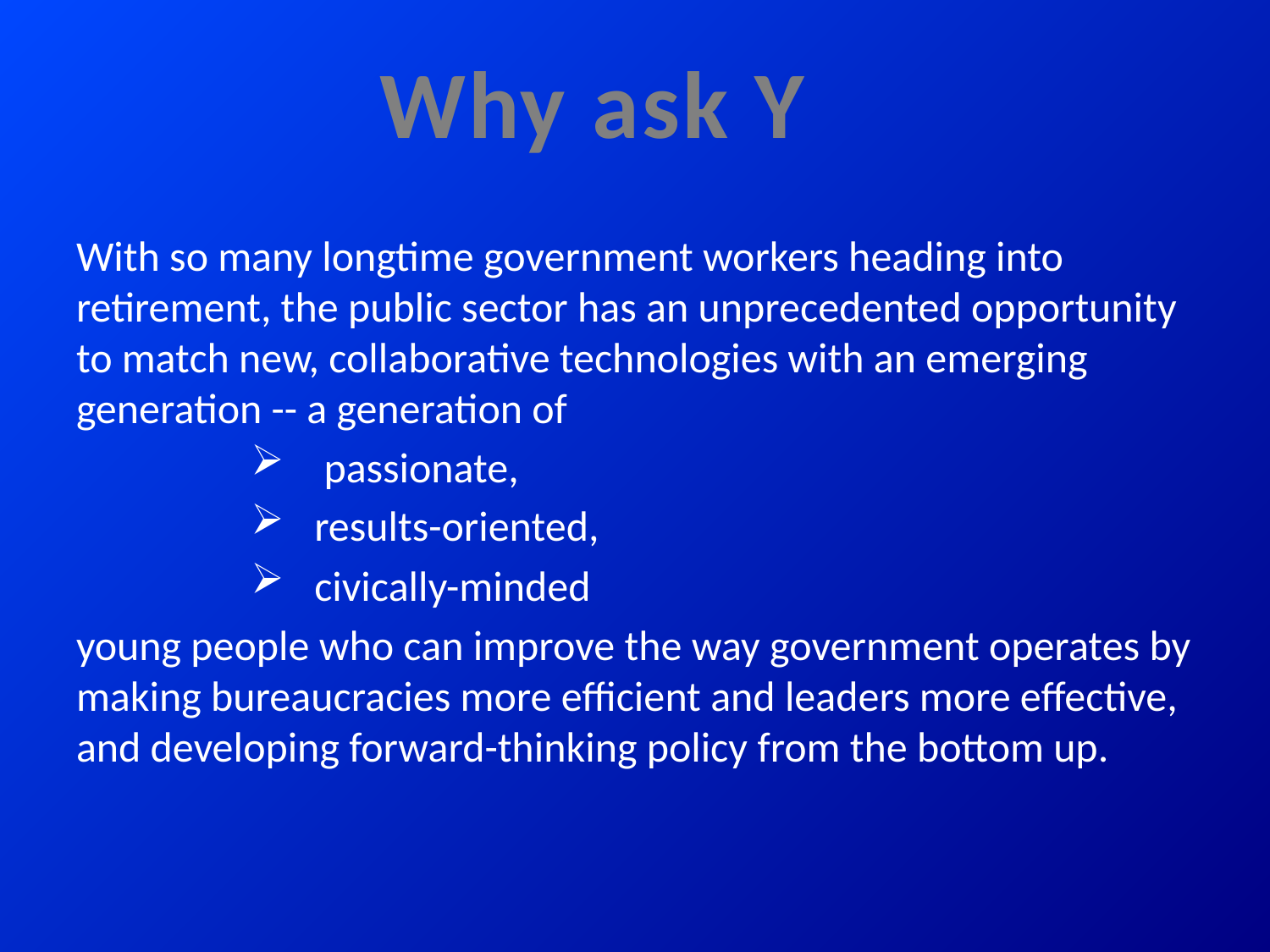

# Why ask Y
With so many longtime government workers heading into retirement, the public sector has an unprecedented opportunity to match new, collaborative technologies with an emerging generation -- a generation of
 passionate,
results-oriented,
civically-minded
young people who can improve the way government operates by making bureaucracies more efficient and leaders more effective, and developing forward-thinking policy from the bottom up.